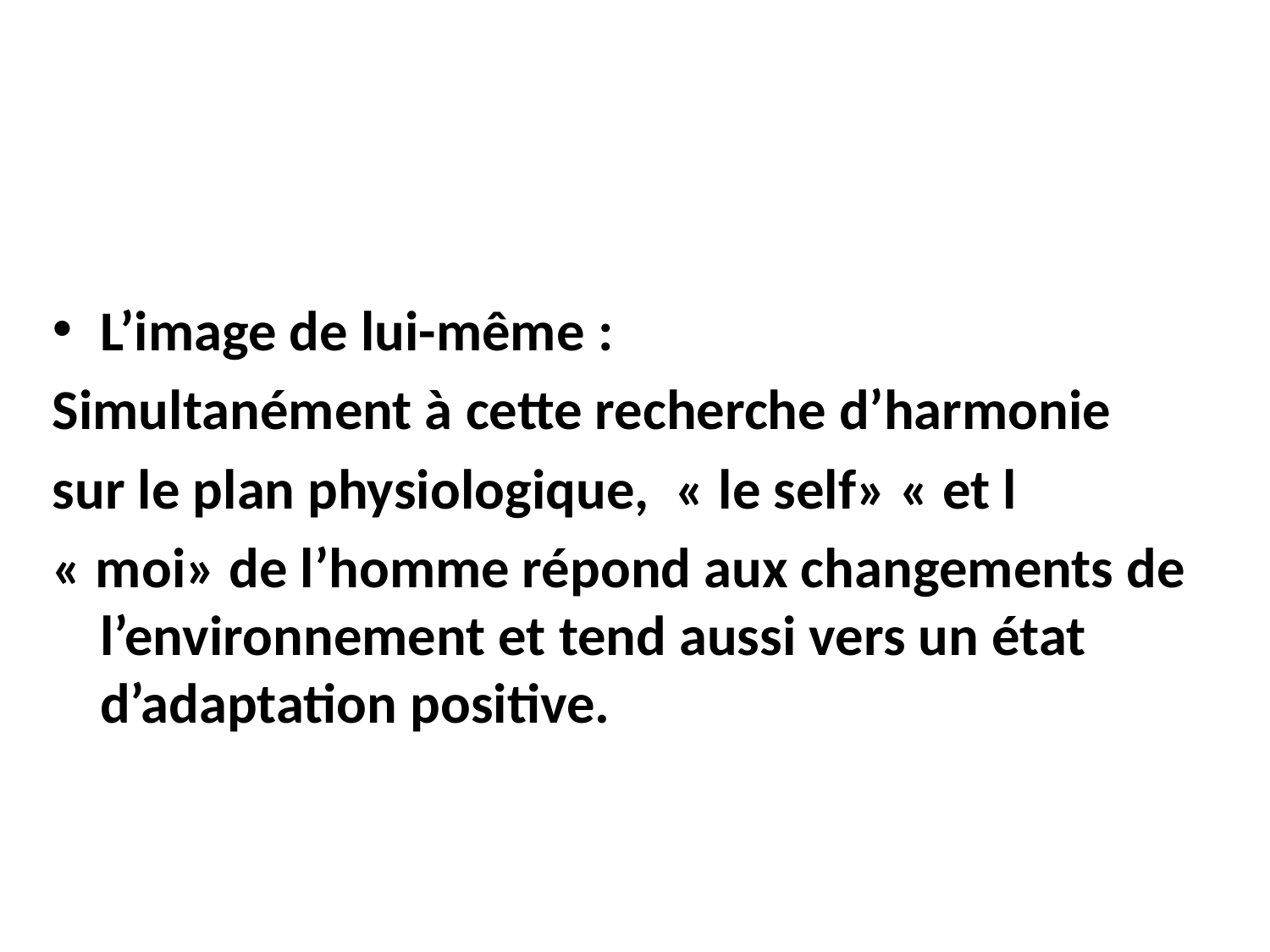

#
L’image de lui-même :
Simultanément à cette recherche d’harmonie
sur le plan physiologique,  « le self» « et l
« moi» de l’homme répond aux changements de l’environnement et tend aussi vers un état d’adaptation positive.